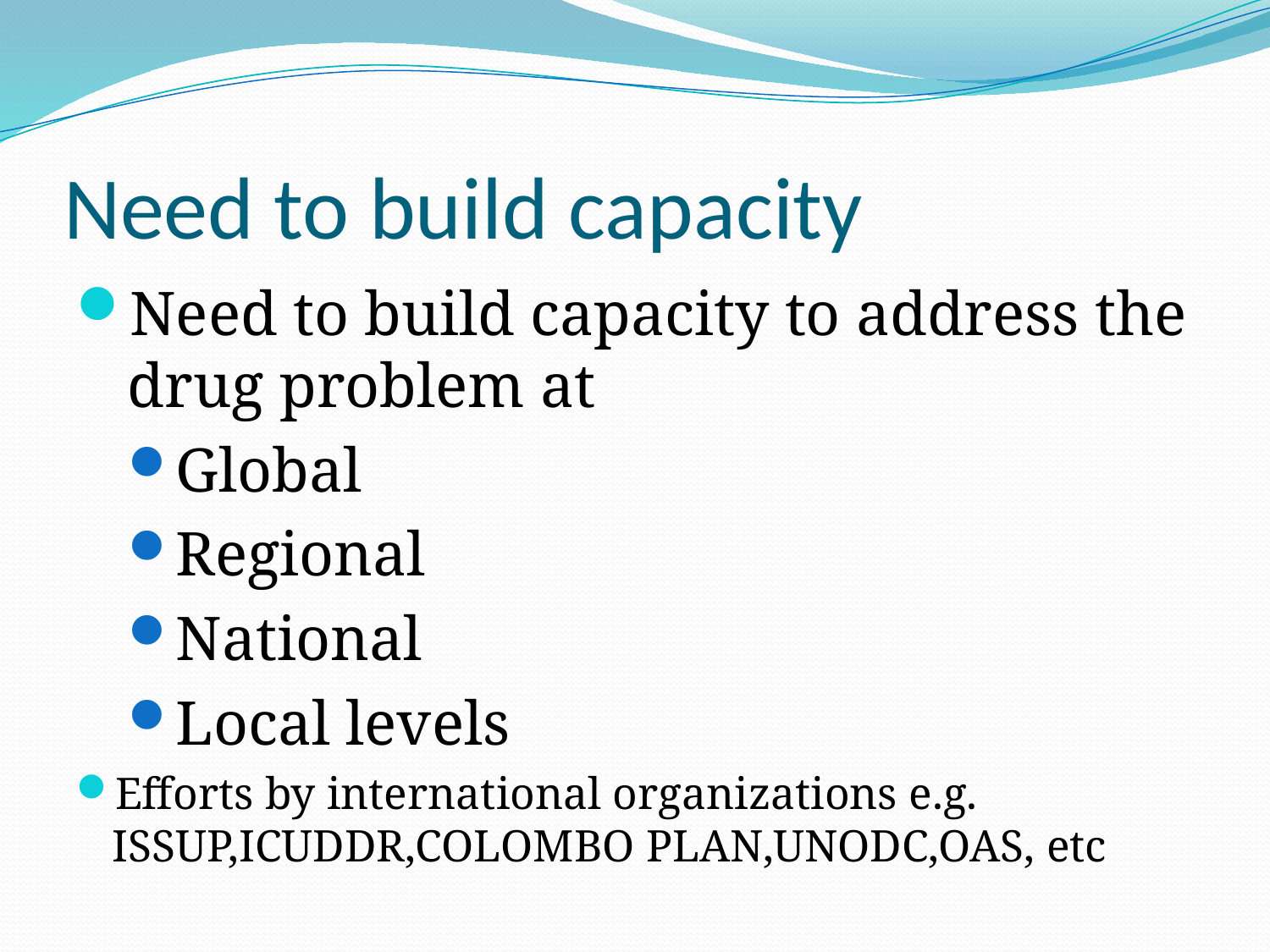

# Need to build capacity
Need to build capacity to address the  drug problem at
Global
Regional
National
Local levels
Efforts by international organizations e.g. ISSUP,ICUDDR,COLOMBO PLAN,UNODC,OAS, etc